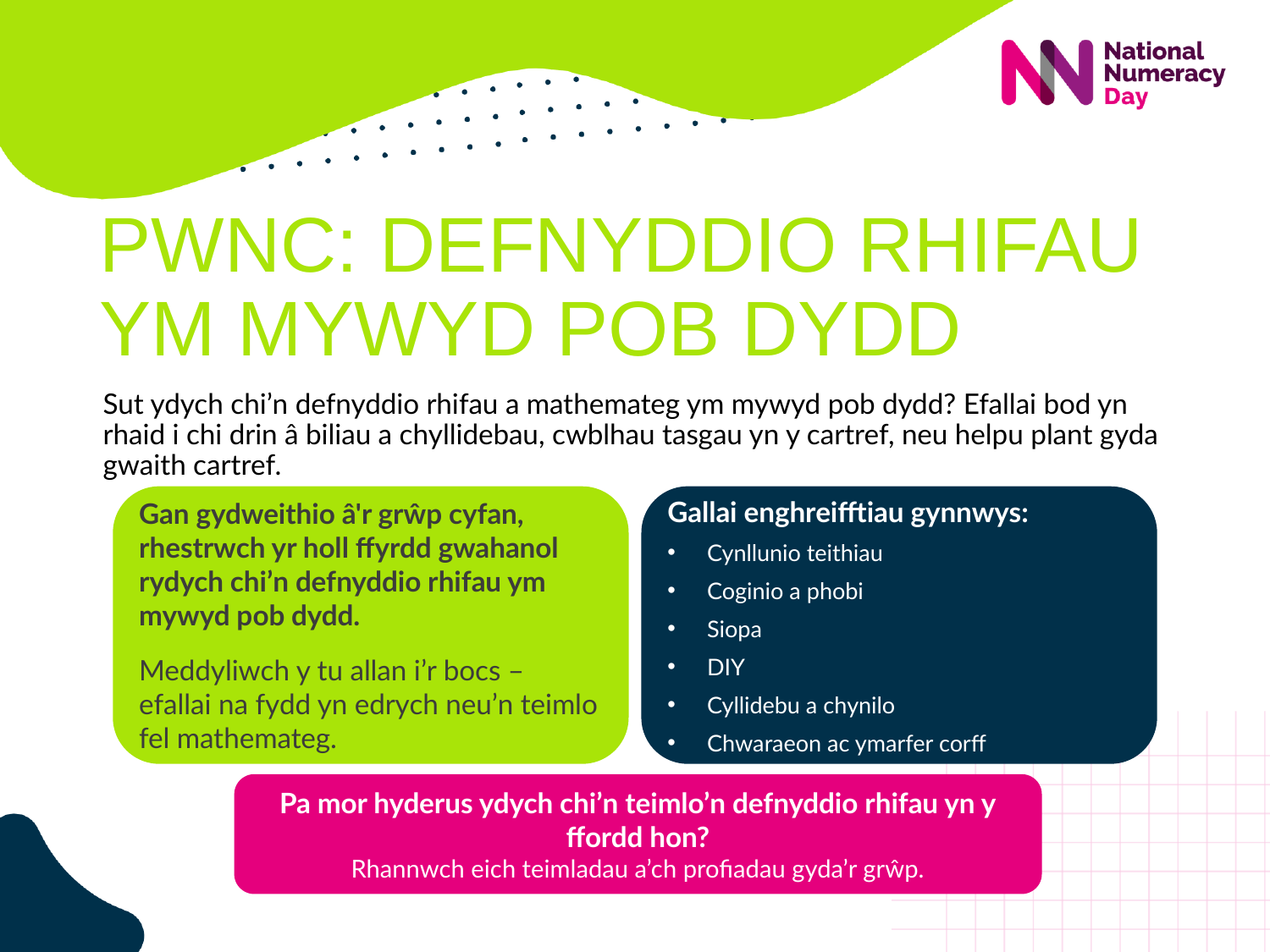

# PWNC: DEFNYDDIO RHIFAU YM MYWYD POB DYDD
Sut ydych chi’n defnyddio rhifau a mathemateg ym mywyd pob dydd? Efallai bod yn rhaid i chi drin â biliau a chyllidebau, cwblhau tasgau yn y cartref, neu helpu plant gyda gwaith cartref.
Gallai enghreifftiau gynnwys:
Cynllunio teithiau
Coginio a phobi
Siopa
DIY
Cyllidebu a chynilo
Chwaraeon ac ymarfer corff
Gan gydweithio â'r grŵp cyfan, rhestrwch yr holl ffyrdd gwahanol rydych chi’n defnyddio rhifau ym mywyd pob dydd.
Meddyliwch y tu allan i’r bocs – efallai na fydd yn edrych neu’n teimlo fel mathemateg.
Pa mor hyderus ydych chi’n teimlo’n defnyddio rhifau yn y ffordd hon?
Rhannwch eich teimladau a’ch profiadau gyda’r grŵp.